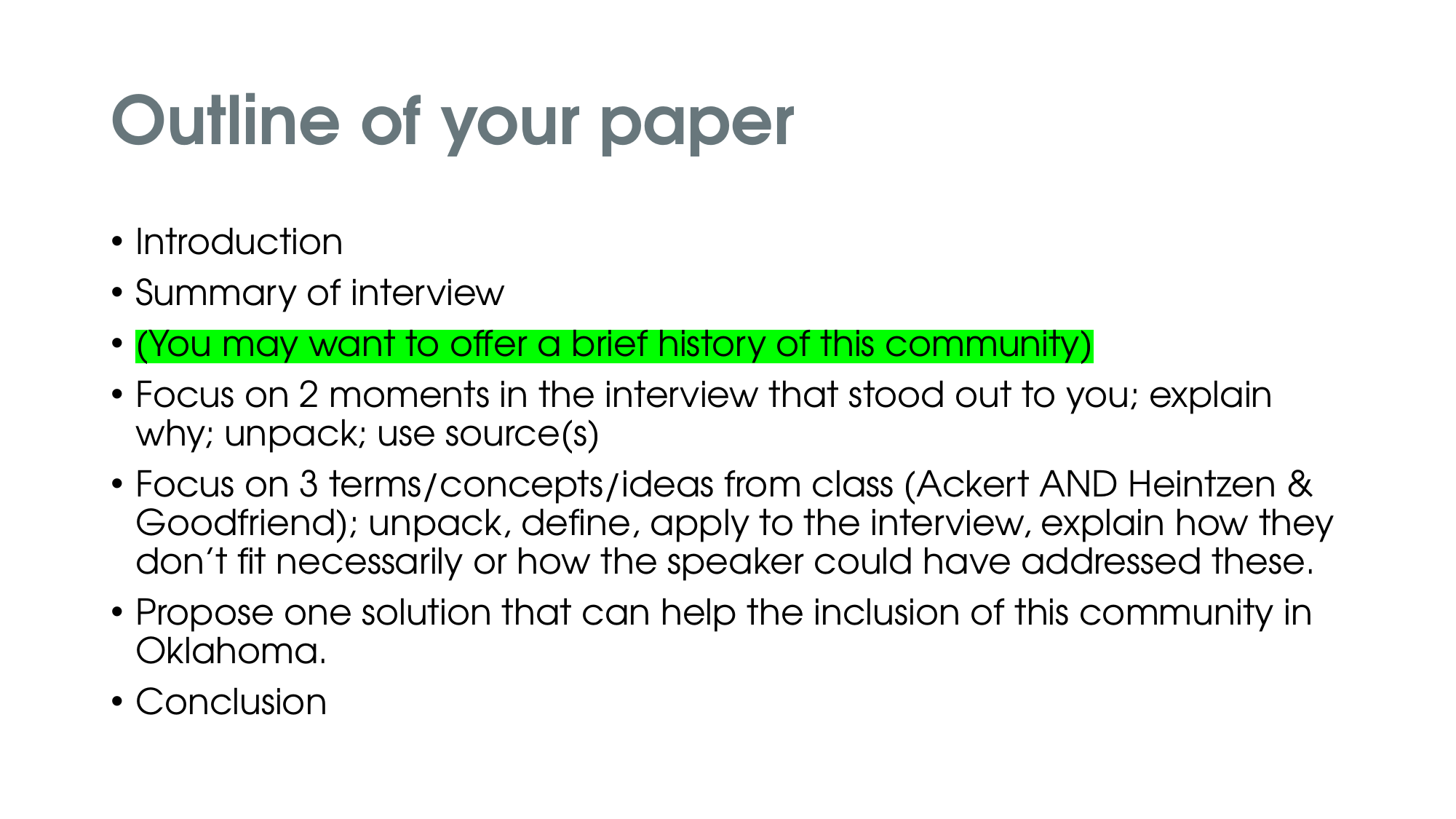

# Outline of your paper
Introduction
Summary of interview
(You may want to offer a brief history of this community)
Focus on 2 moments in the interview that stood out to you; explain why; unpack; use source(s)
Focus on 3 terms/concepts/ideas from class (Ackert AND Heintzen & Goodfriend); unpack, define, apply to the interview, explain how they don’t fit necessarily or how the speaker could have addressed these.
Propose one solution that can help the inclusion of this community in Oklahoma.
Conclusion